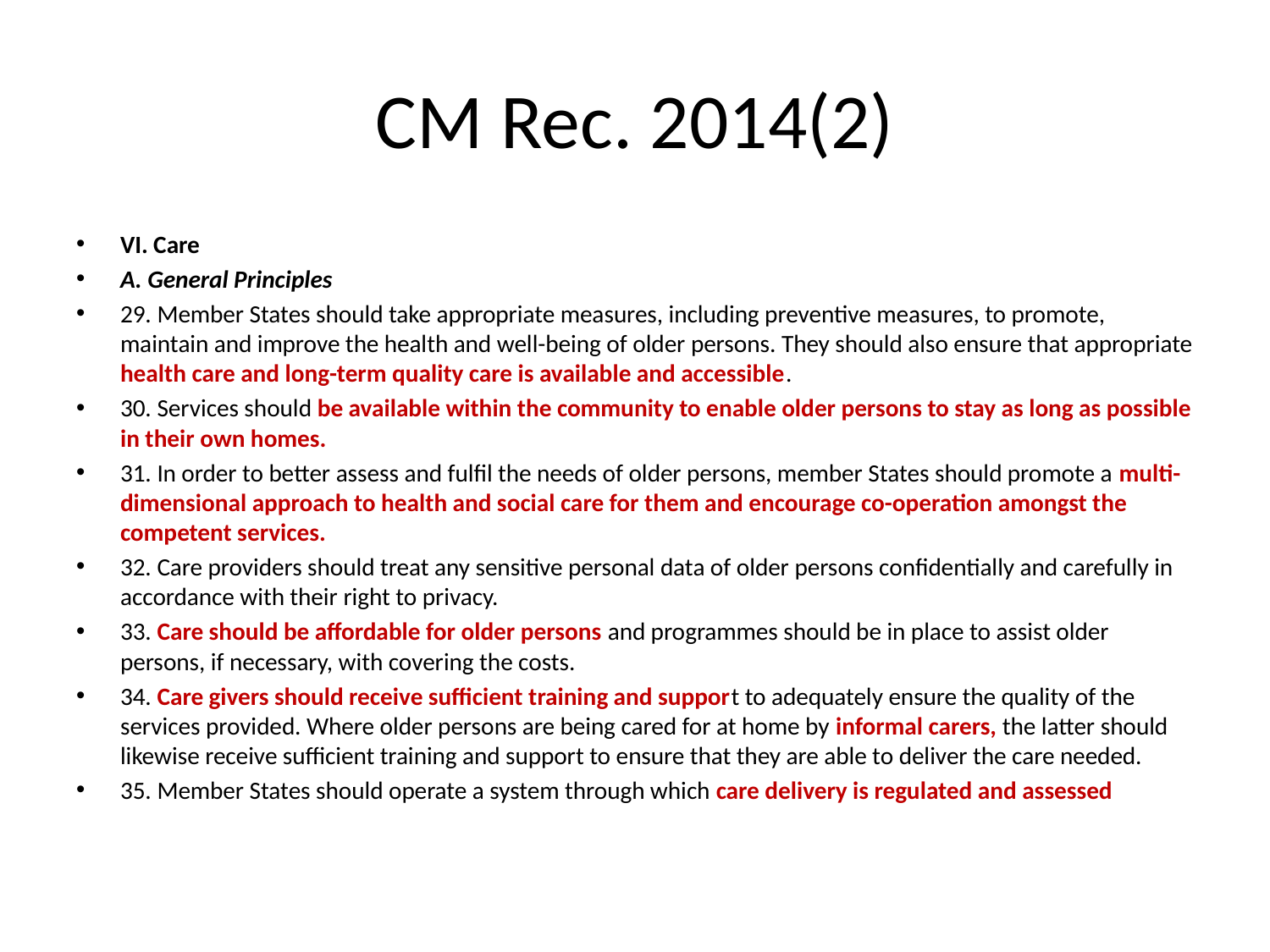

# CM Rec. 2014(2)
VI. Care
A. General Principles
29. Member States should take appropriate measures, including preventive measures, to promote, maintain and improve the health and well-being of older persons. They should also ensure that appropriate health care and long-term quality care is available and accessible.
30. Services should be available within the community to enable older persons to stay as long as possible in their own homes.
31. In order to better assess and fulfil the needs of older persons, member States should promote a multi-dimensional approach to health and social care for them and encourage co-operation amongst the competent services.
32. Care providers should treat any sensitive personal data of older persons confidentially and carefully in accordance with their right to privacy.
33. Care should be affordable for older persons and programmes should be in place to assist older persons, if necessary, with covering the costs.
34. Care givers should receive sufficient training and support to adequately ensure the quality of the services provided. Where older persons are being cared for at home by informal carers, the latter should likewise receive sufficient training and support to ensure that they are able to deliver the care needed.
35. Member States should operate a system through which care delivery is regulated and assessed